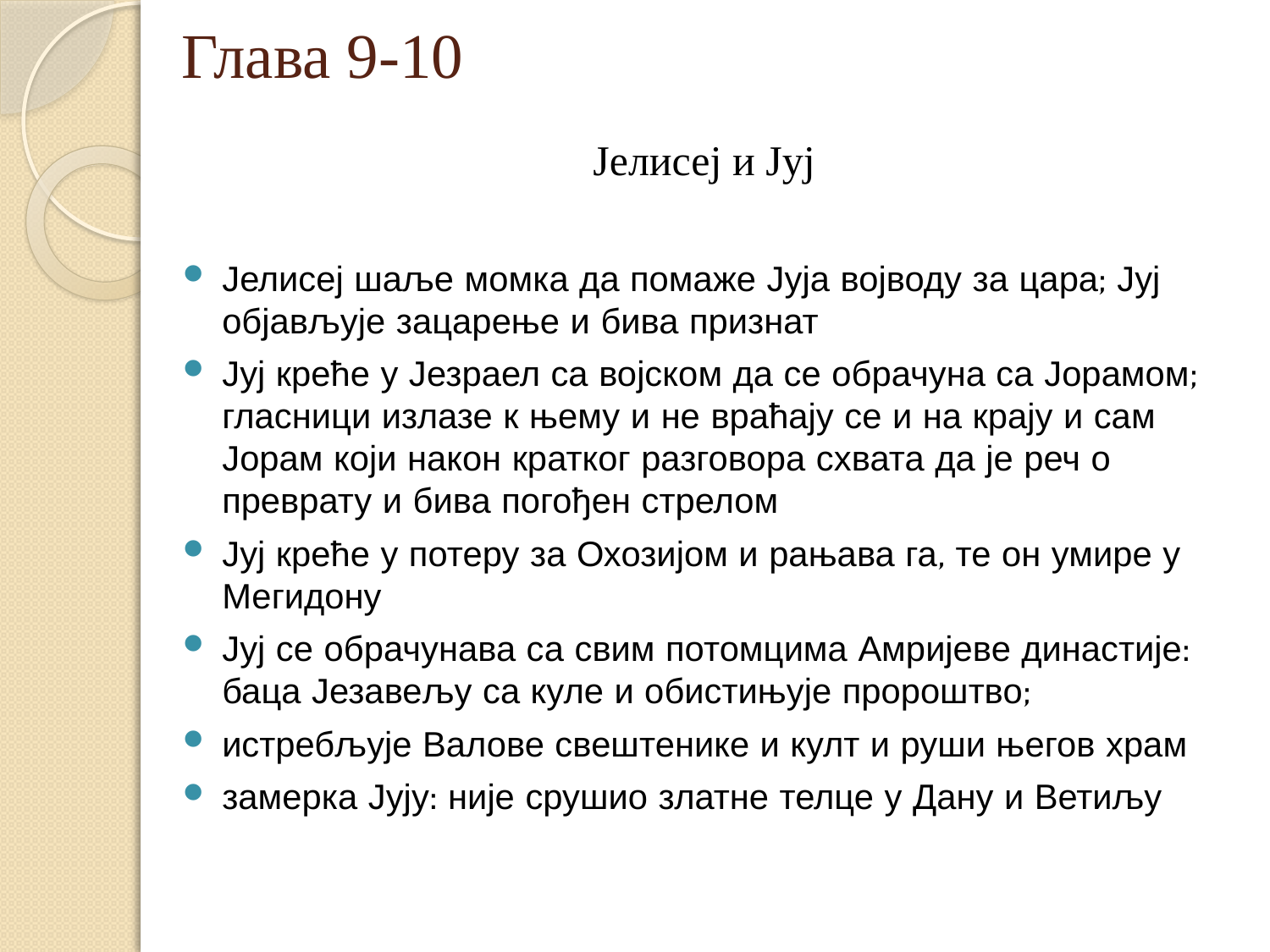

# Глава 9-10
Јелисеј и Јуј

Јелисеј шаље момка да помаже Јуја војводу за цара; Јуј објављује зацарење и бива признат
Јуј креће у Језраел са војском да се обрачуна са Јорамом; гласници излазе к њему и не враћају се и на крају и сам Јорам који након кратког разговора схвата да је реч о преврату и бива погођен стрелом
Јуј креће у потеру за Охозијом и рањава га, те он умире у Мегидону
Јуј се обрачунава са свим потомцима Амријеве династије: баца Језавељу са куле и обистињује пророштво;
истребљује Валове свештенике и култ и руши његов храм
замерка Јују: није срушио златне телце у Дану и Ветиљу